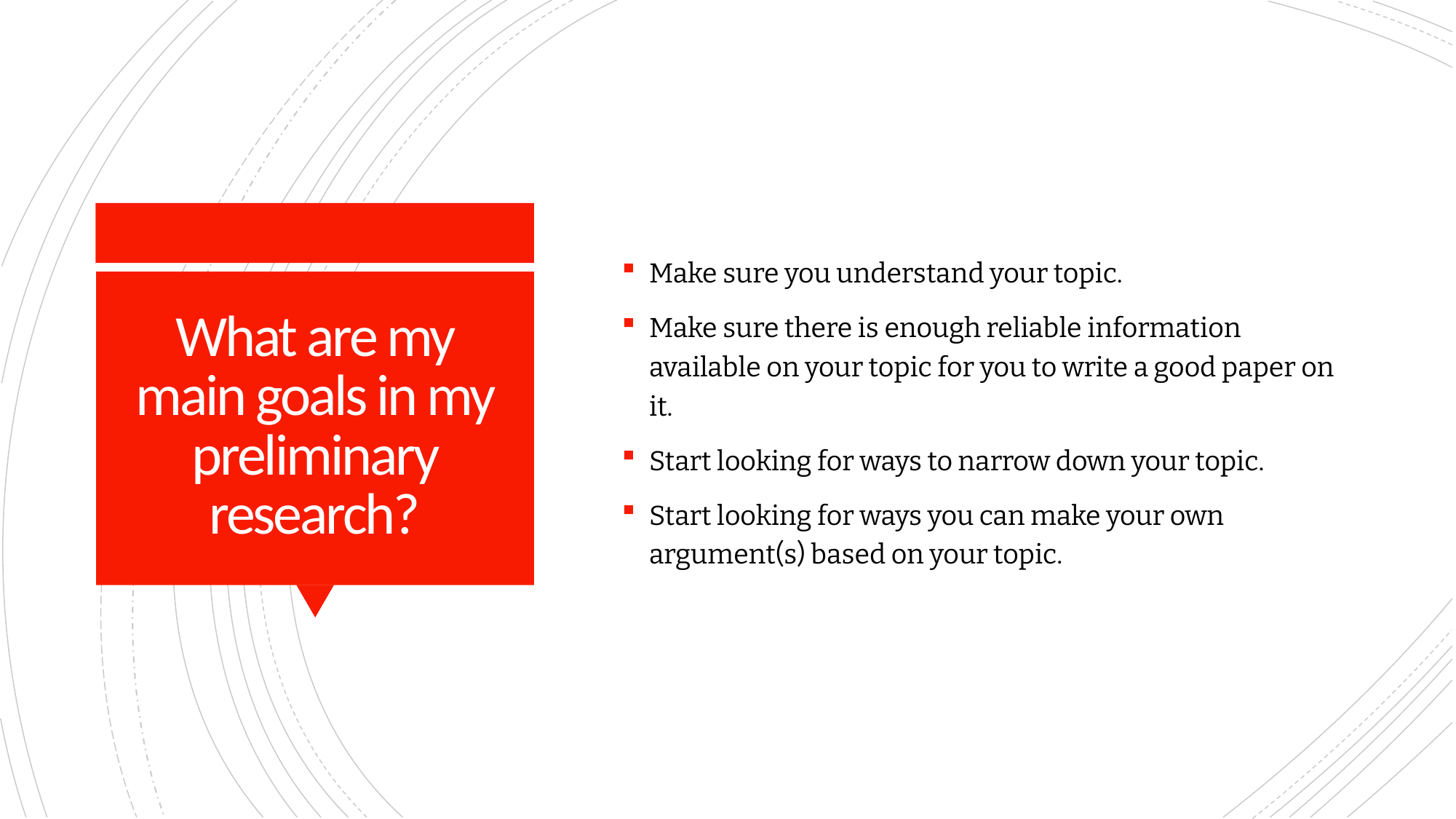

Make sure you understand your topic.
Make sure there is enough reliable information available on your topic for you to write a good paper on it.
Start looking for ways to narrow down your topic.
Start looking for ways you can make your own argument(s) based on your topic.
# What are my main goals in my preliminary research?